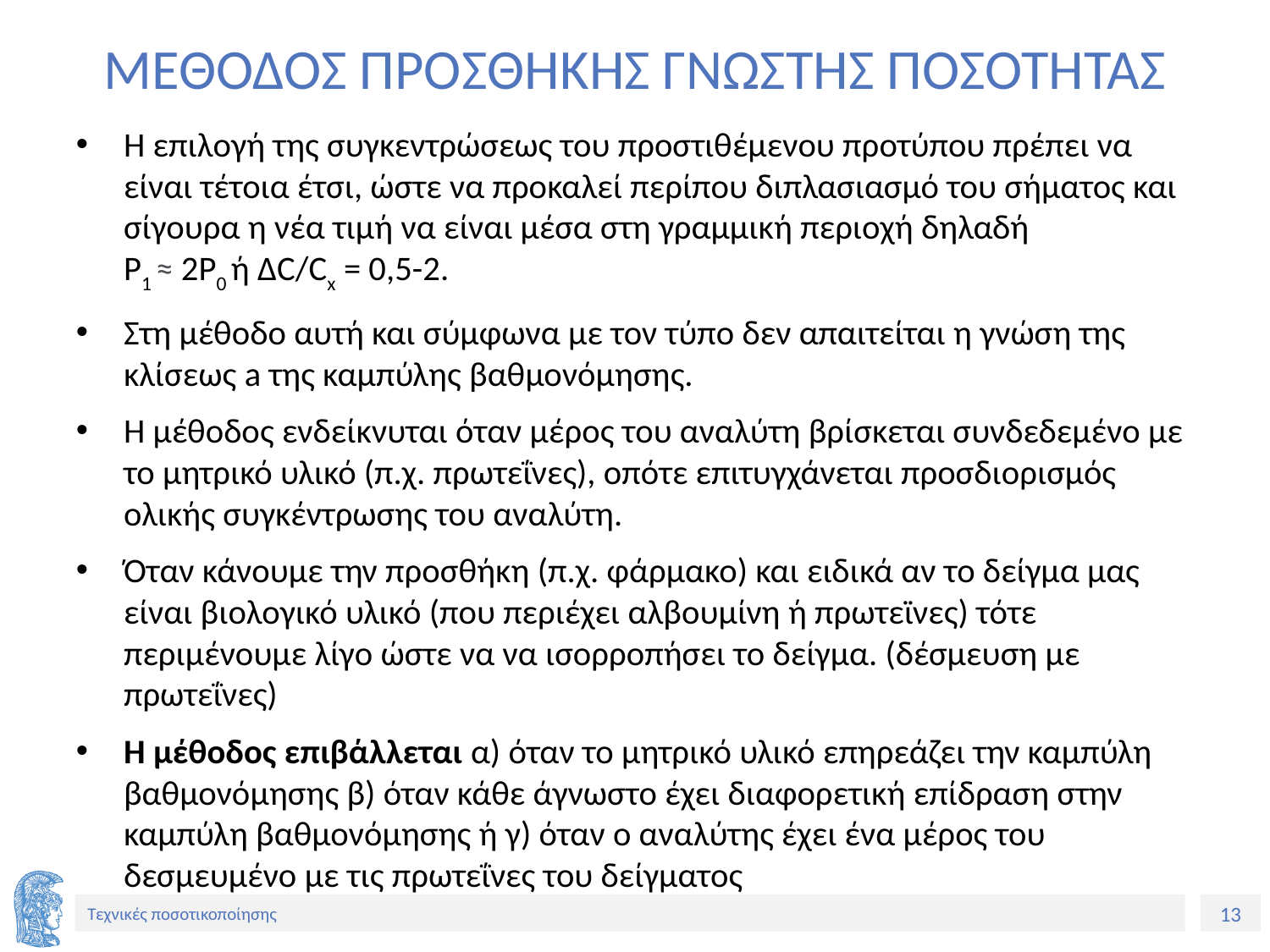

# ΜΕΘΟΔΟΣ ΠΡΟΣΘΗΚΗΣ ΓΝΩΣΤΗΣ ΠΟΣΟΤΗΤΑΣ
Η επιλογή της συγκεντρώσεως του προστιθέμενου προτύπου πρέπει να είναι τέτοια έτσι, ώστε να προκαλεί περίπου διπλασιασμό του σήματος και σίγουρα η νέα τιμή να είναι μέσα στη γραμμική περιοχή δηλαδή
P1 ≈ 2P0 ή ΔC/Cx = 0,5-2.
Στη μέθοδο αυτή και σύμφωνα με τον τύπο δεν απαιτείται η γνώση της κλίσεως a της καμπύλης βαθμονόμησης.
Η μέθοδος ενδείκνυται όταν μέρος του αναλύτη βρίσκεται συνδεδεμένο με το μητρικό υλικό (π.χ. πρωτεΐνες), οπότε επιτυγχάνεται προσδιορισμός ολικής συγκέντρωσης του αναλύτη.
Όταν κάνουμε την προσθήκη (π.χ. φάρμακο) και ειδικά αν το δείγμα μας είναι βιολογικό υλικό (που περιέχει αλβουμίνη ή πρωτεϊνες) τότε περιμένουμε λίγο ώστε να να ισορροπήσει το δείγμα. (δέσμευση με πρωτεΐνες)
H μέθοδος επιβάλλεται α) όταν το μητρικό υλικό επηρεάζει την καμπύλη βαθμονόμησης β) όταν κάθε άγνωστο έχει διαφορετική επίδραση στην καμπύλη βαθμονόμησης ή γ) όταν ο αναλύτης έχει ένα μέρος του δεσμευμένο με τις πρωτεΐνες του δείγματος